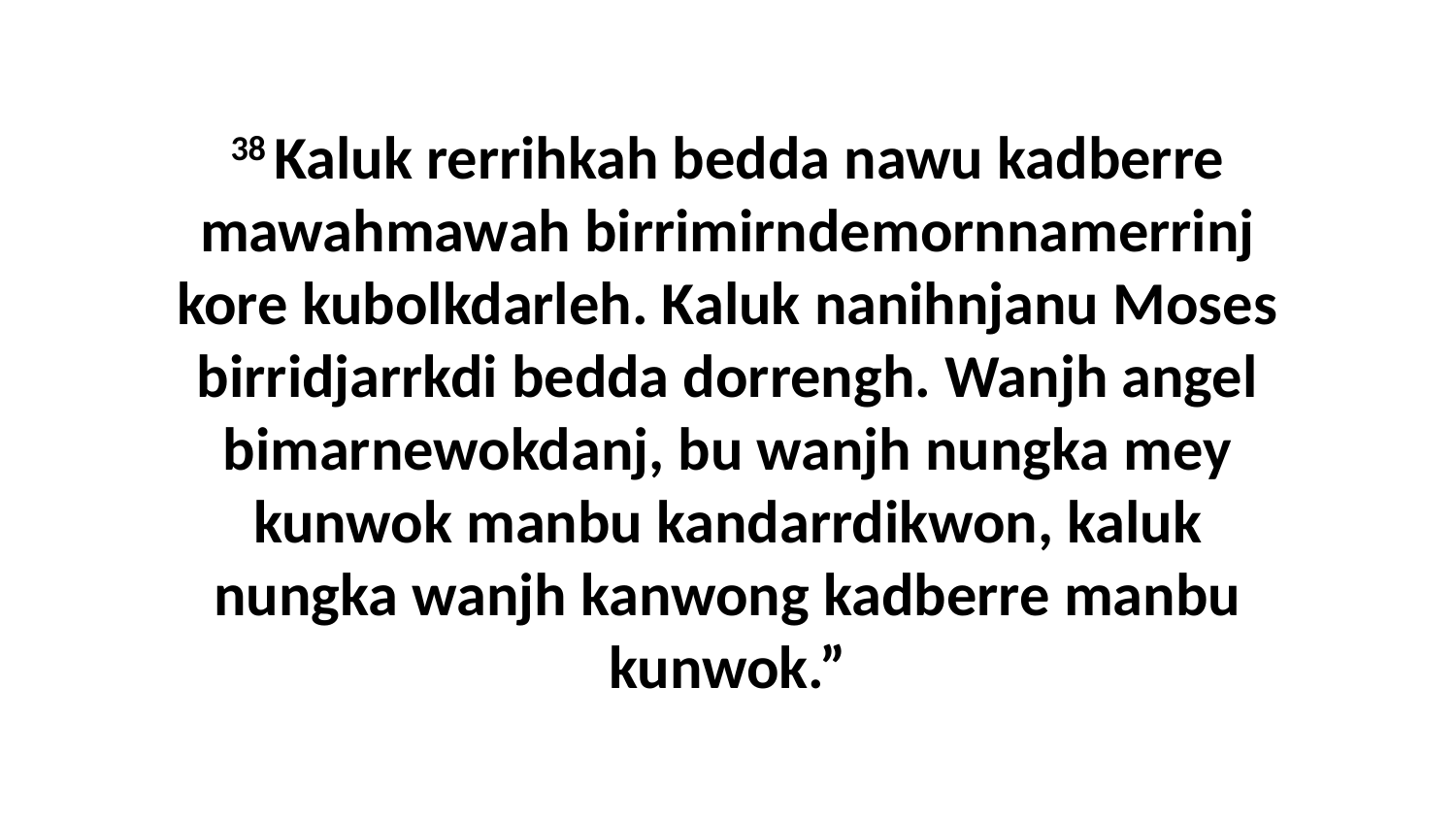

38 Kaluk rerrihkah bedda nawu kadberre mawahmawah birrimirndemornnamerrinj kore kubolkdarleh. Kaluk nanihnjanu Moses birridjarrkdi bedda dorrengh. Wanjh angel bimarnewokdanj, bu wanjh nungka mey kunwok manbu kandarrdikwon, kaluk nungka wanjh kanwong kadberre manbu kunwok.”